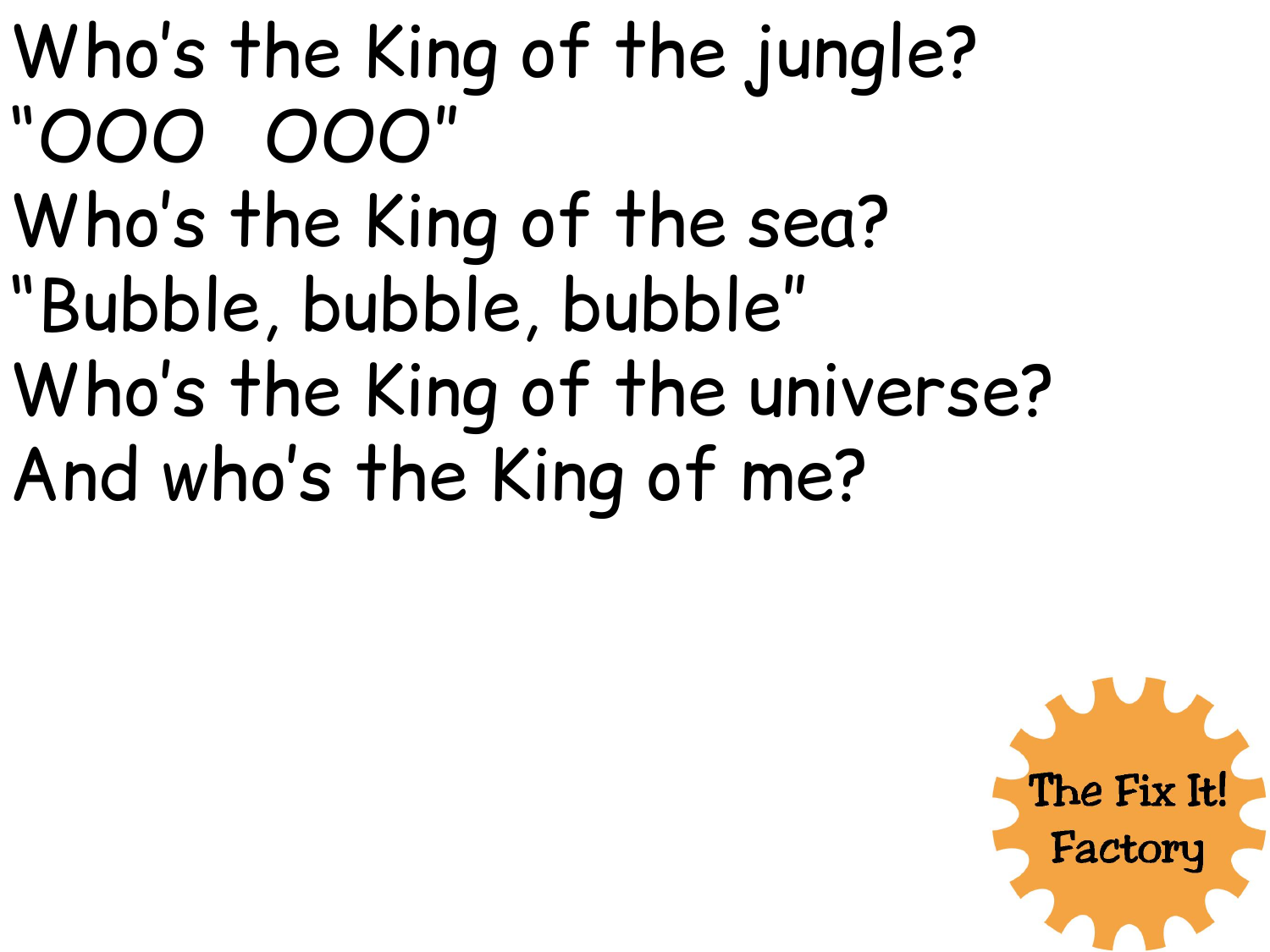

Who’s the King of the jungle?
“OOO	OOO”
Who’s the King of the sea?
“Bubble, bubble, bubble”
Who’s the King of the universe?
And who’s the King of me?